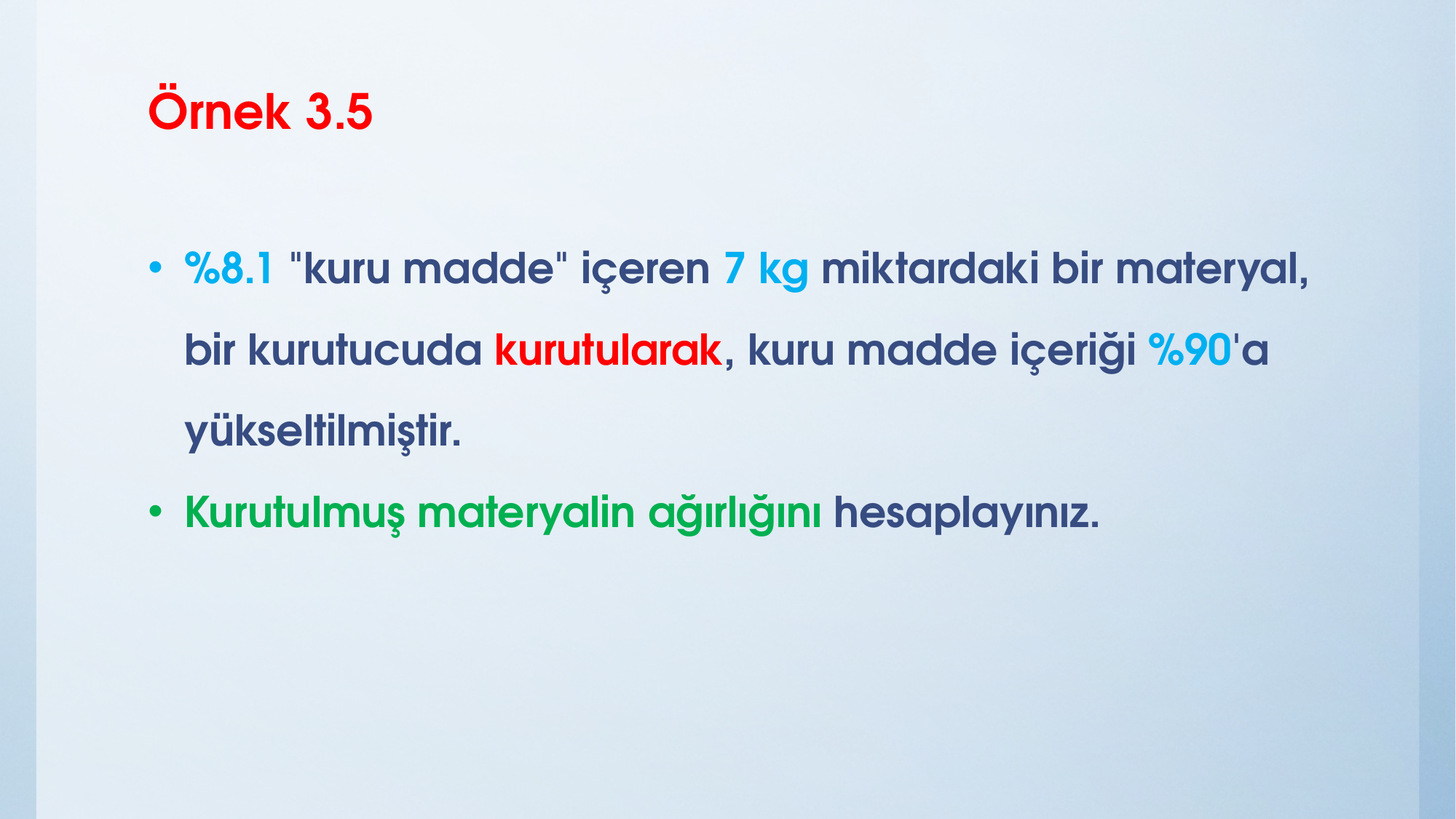

# Örnek 3.5
%8.1 "kuru madde" içeren 7 kg miktardaki bir materyal, bir kurutucuda kurutularak, kuru madde içeriği %90'a yükseltilmiştir.
Kurutulmuş materyalin ağırlığını hesaplayınız.